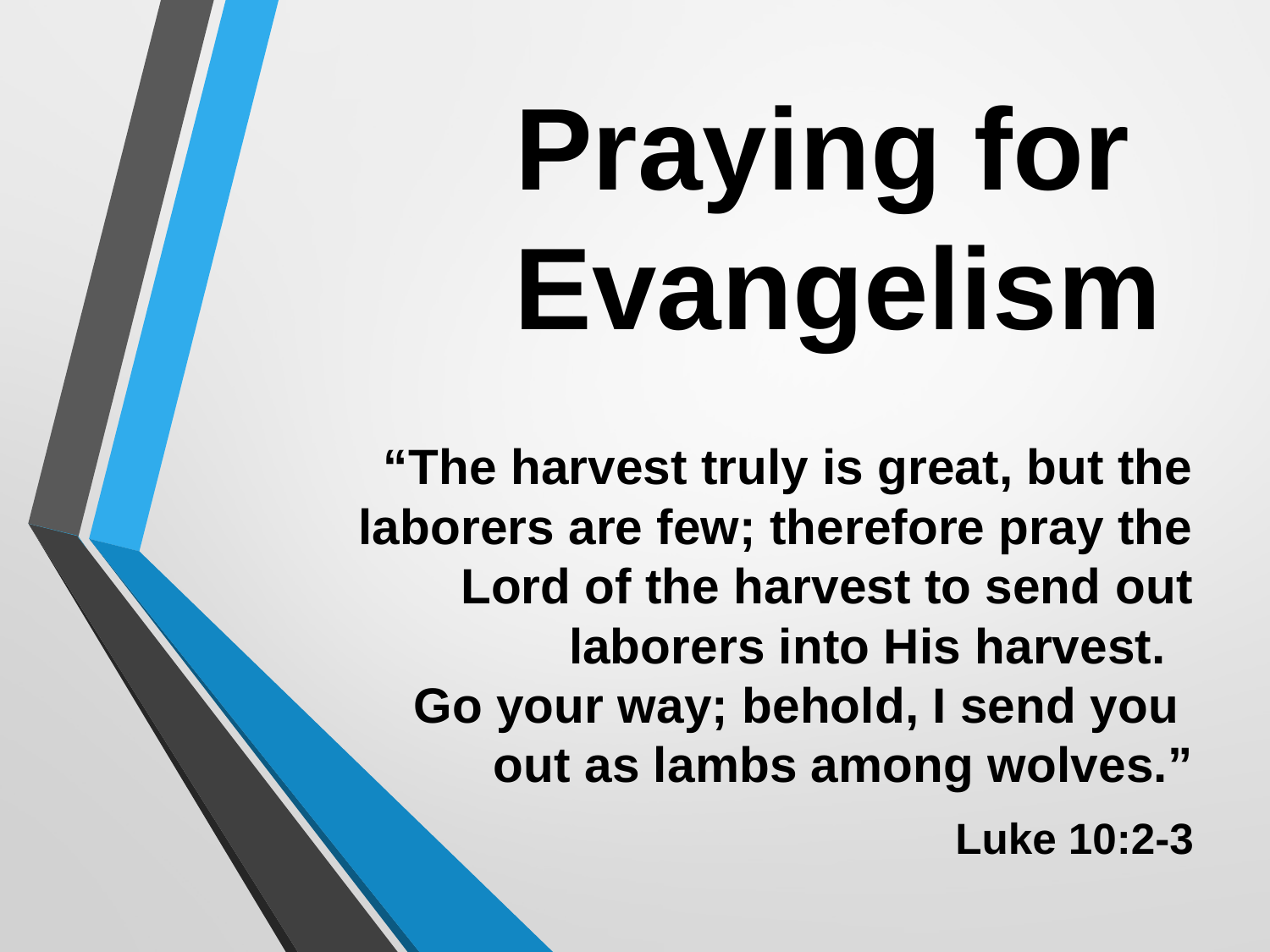

# Praying for Evangelism
“The harvest truly is great, but the laborers are few; therefore pray the Lord of the harvest to send out laborers into His harvest.
Go your way; behold, I send you
out as lambs among wolves.”
Luke 10:2-3